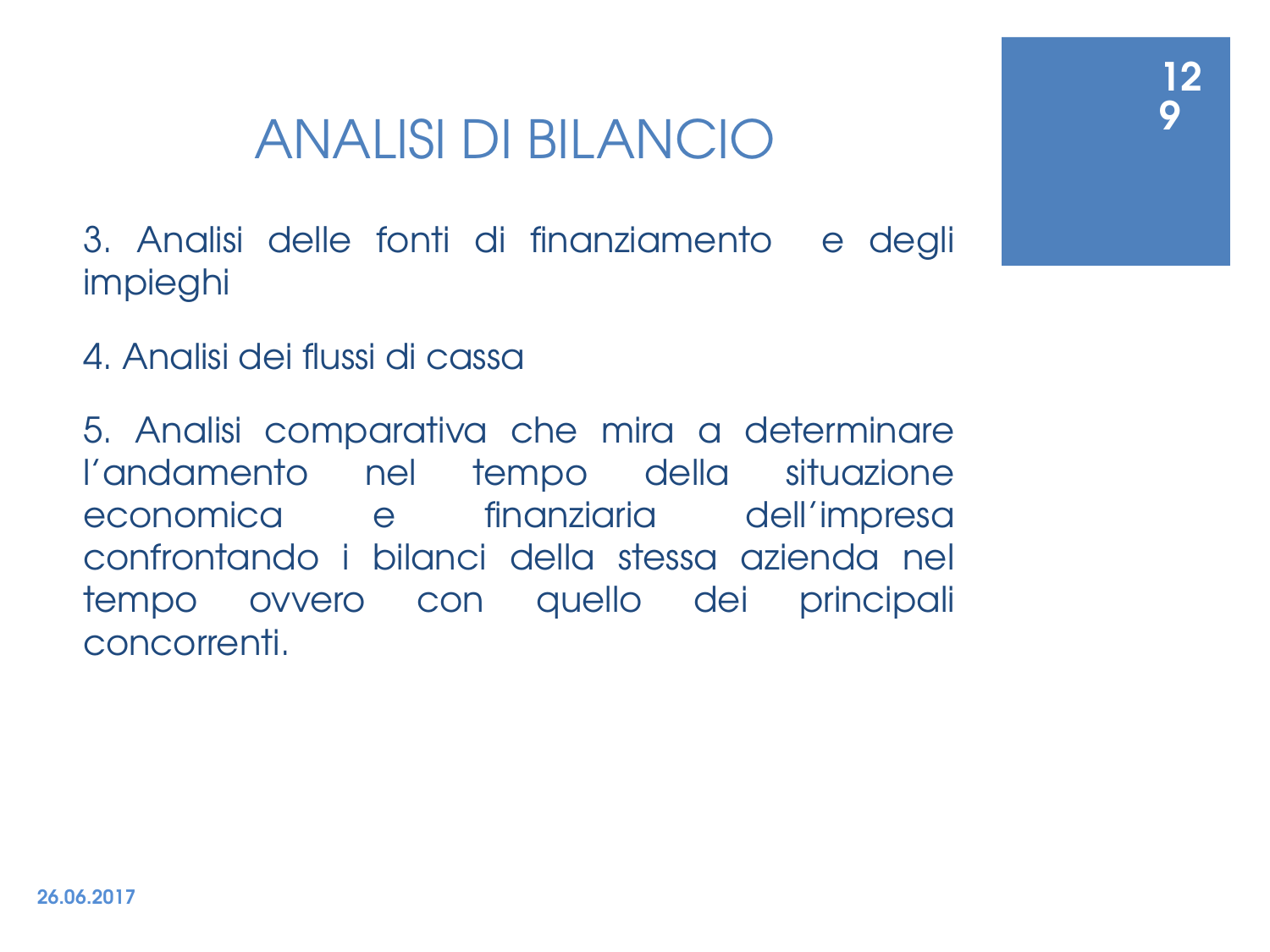

# ANALISI DI BILANCIO
129
3. Analisi delle fonti di finanziamento  e degli impieghi
4. Analisi dei flussi di cassa
5. Analisi comparativa che mira a determinare l’andamento nel tempo della situazione economica e finanziaria dell’impresa confrontando i bilanci della stessa azienda nel tempo ovvero con quello dei principali concorrenti.

26.06.2017